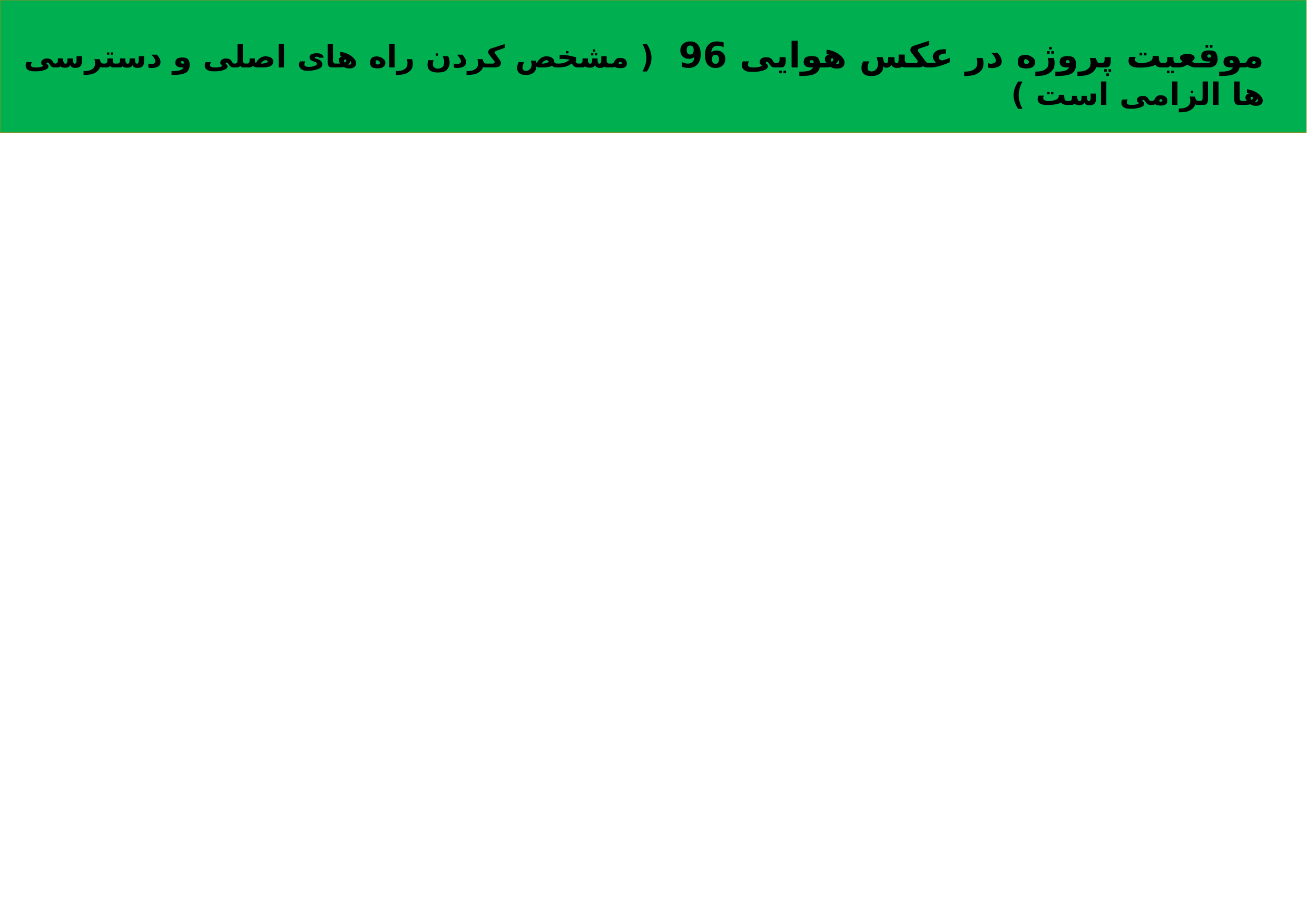

موقعیت پروژه در عکس هوایی 96  ( مشخص کردن راه های اصلی و دسترسی ها الزامی است )